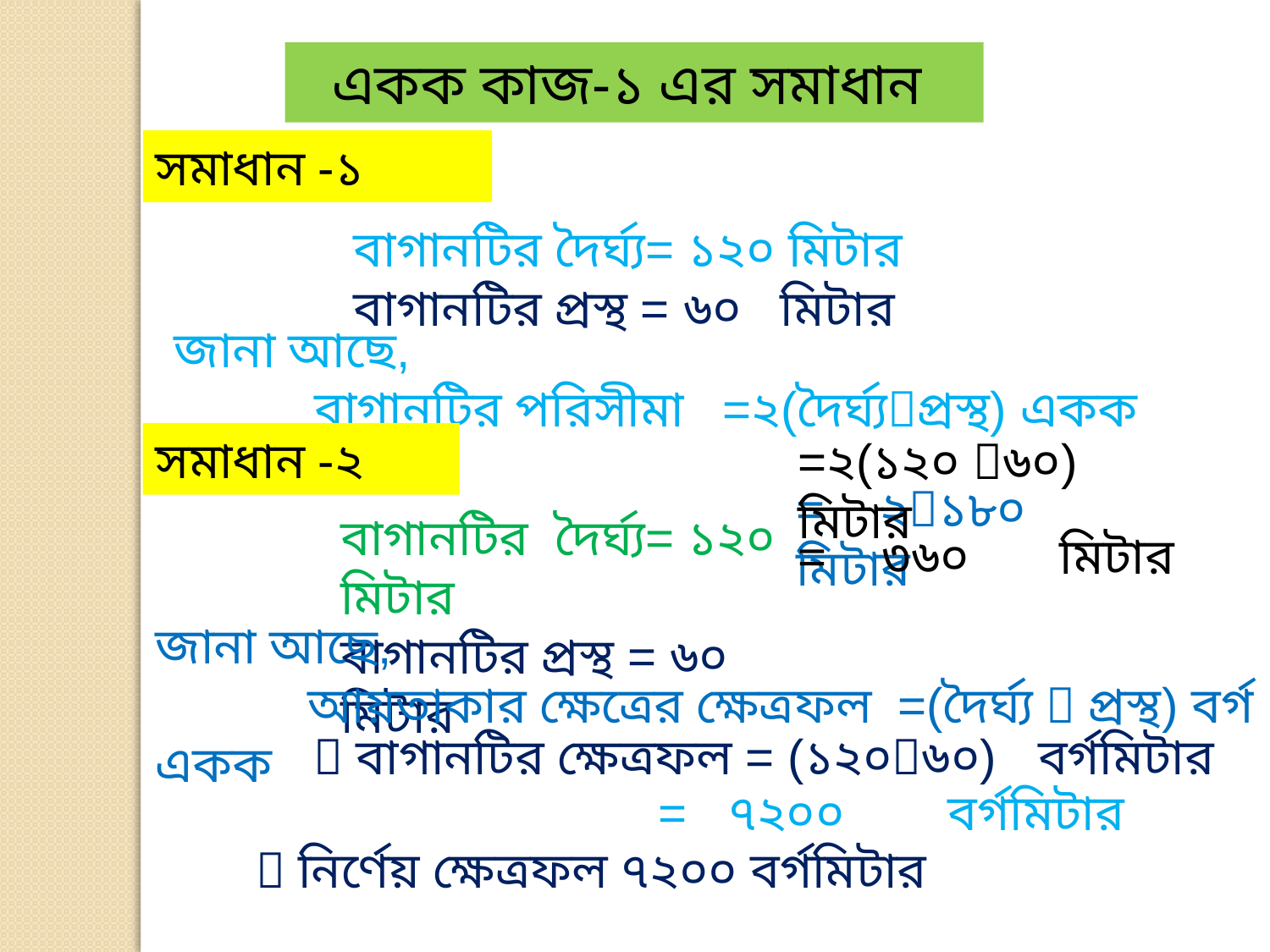

একক কাজ-১ এর সমাধান
সমাধান -১
বাগানটির দৈর্ঘ্য= ১২০ মিটার
বাগানটির প্রস্থ = ৬০   মিটার
জানা আছে,
	 বাগানটির পরিসীমা   =২(দৈর্ঘ্য+প্রস্থ) একক
সমাধান -২
=২(১২০ +৬০) মিটার
=    ২×১৮০    মিটার
বাগানটির  দৈর্ঘ্য= ১২০ মিটার
বাগানটির প্রস্থ = ৬০  মিটার
=    ৩৬০       মিটার
জানা আছে,
	  আয়তাকার ক্ষেত্রের ক্ষেত্রফল  =(দৈর্ঘ্য × প্রস্থ) বর্গ একক
∴ বাগানটির ক্ষেত্রফল = (১২০×৬০)   বর্গমিটার
=   ৭২০০        বর্গমিটার
∴ নির্ণেয় ক্ষেত্রফল ৭২০০ বর্গমিটার